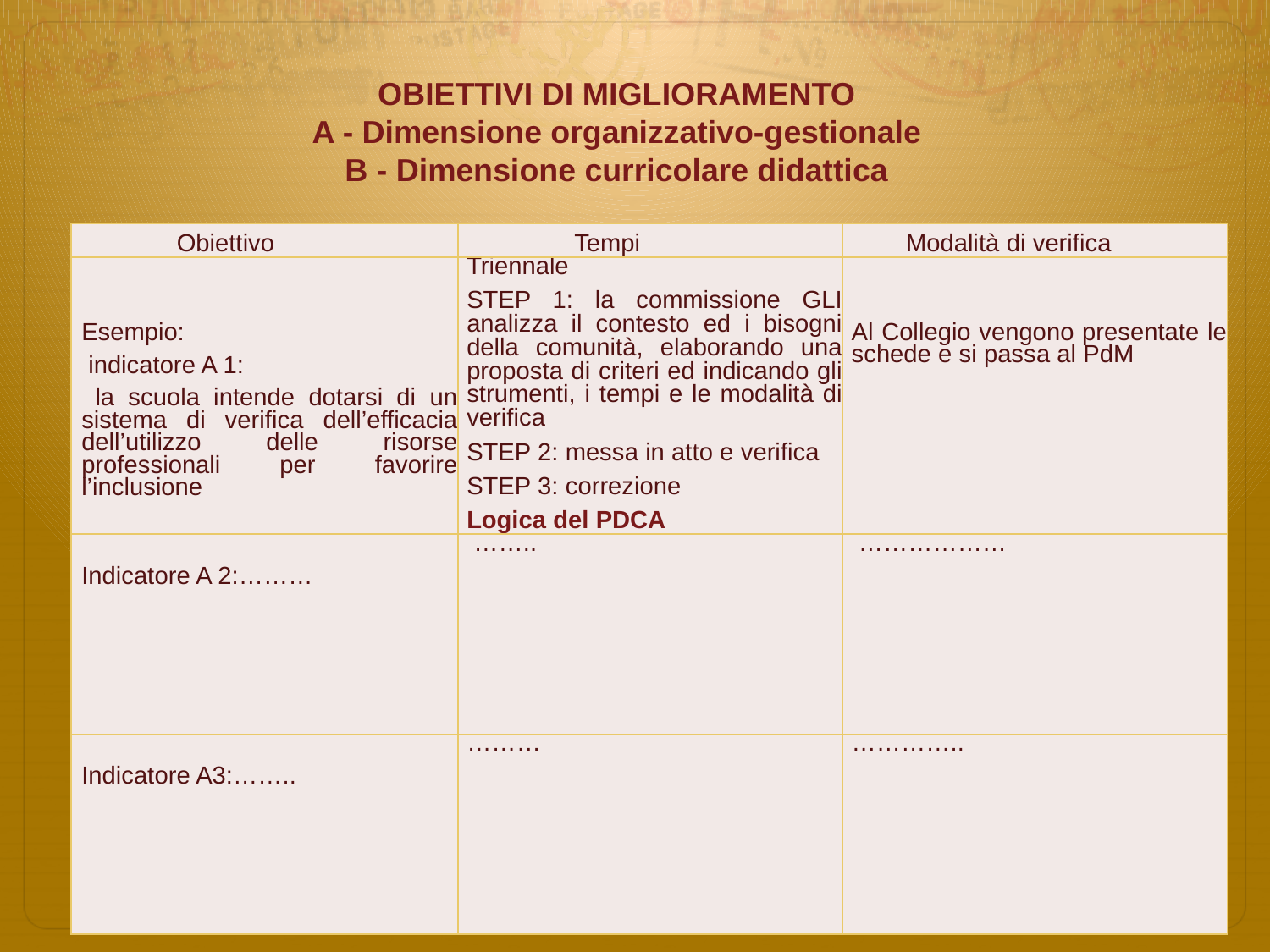

OBIETTIVI DI MIGLIORAMENTO
A - Dimensione organizzativo-gestionale
B - Dimensione curricolare didattica

| Obiettivo | Tempi | Modalità di verifica |
| --- | --- | --- |
| Esempio: indicatore A 1: la scuola intende dotarsi di un sistema di verifica dell’efficacia dell’utilizzo delle risorse professionali per favorire l’inclusione | Triennale STEP 1: la commissione GLI analizza il contesto ed i bisogni della comunità, elaborando una proposta di criteri ed indicando gli strumenti, i tempi e le modalità di verifica STEP 2: messa in atto e verifica STEP 3: correzione Logica del PDCA | Al Collegio vengono presentate le schede e si passa al PdM |
| Indicatore A 2:……… | …….. | ……………… |
| Indicatore A3:…….. | ……… | ………….. |